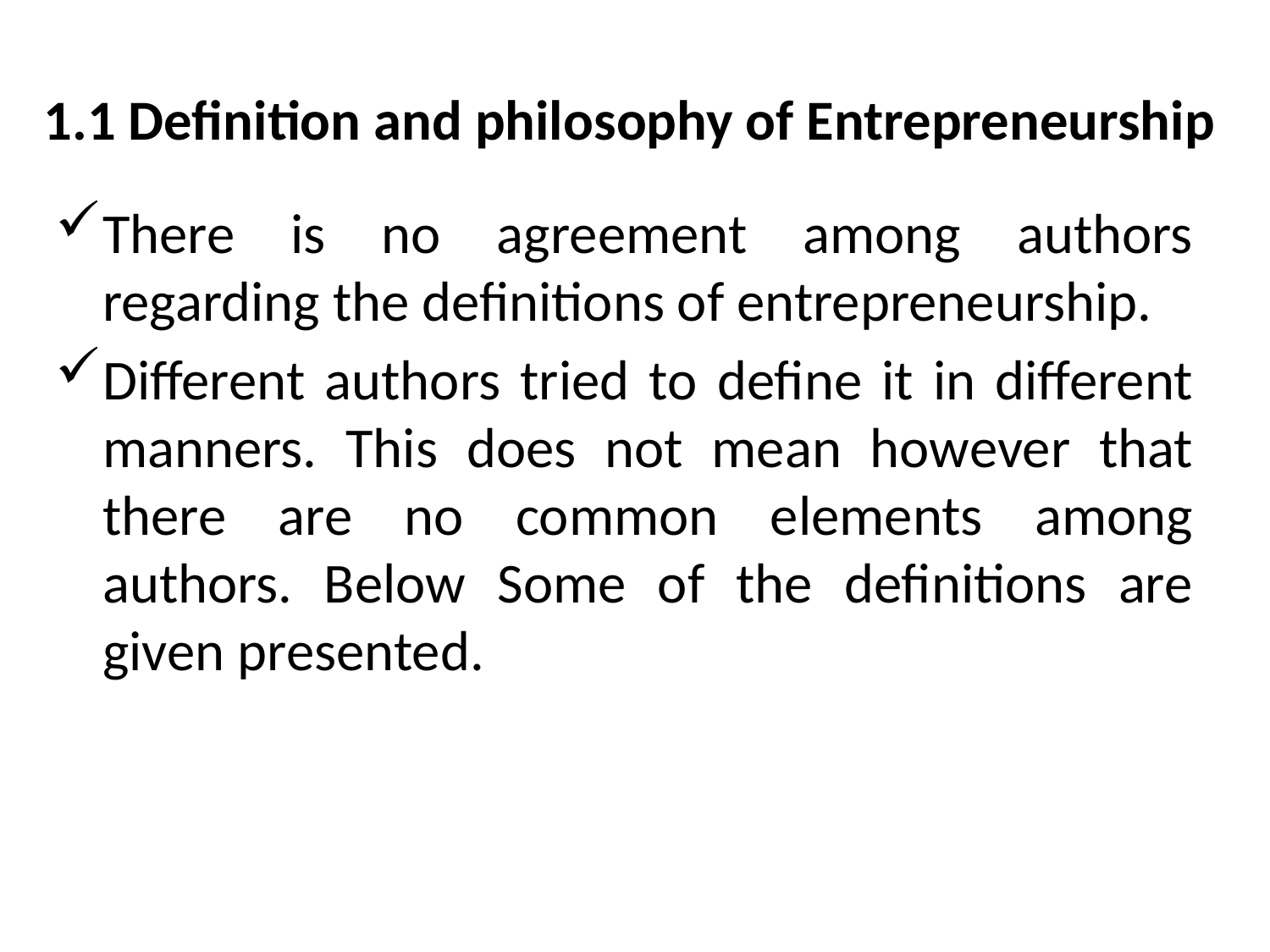

# 1.1 Definition and philosophy of Entrepreneurship
There is no agreement among authors regarding the definitions of entrepreneurship.
Different authors tried to define it in different manners. This does not mean however that there are no common elements among authors. Below Some of the definitions are given presented.